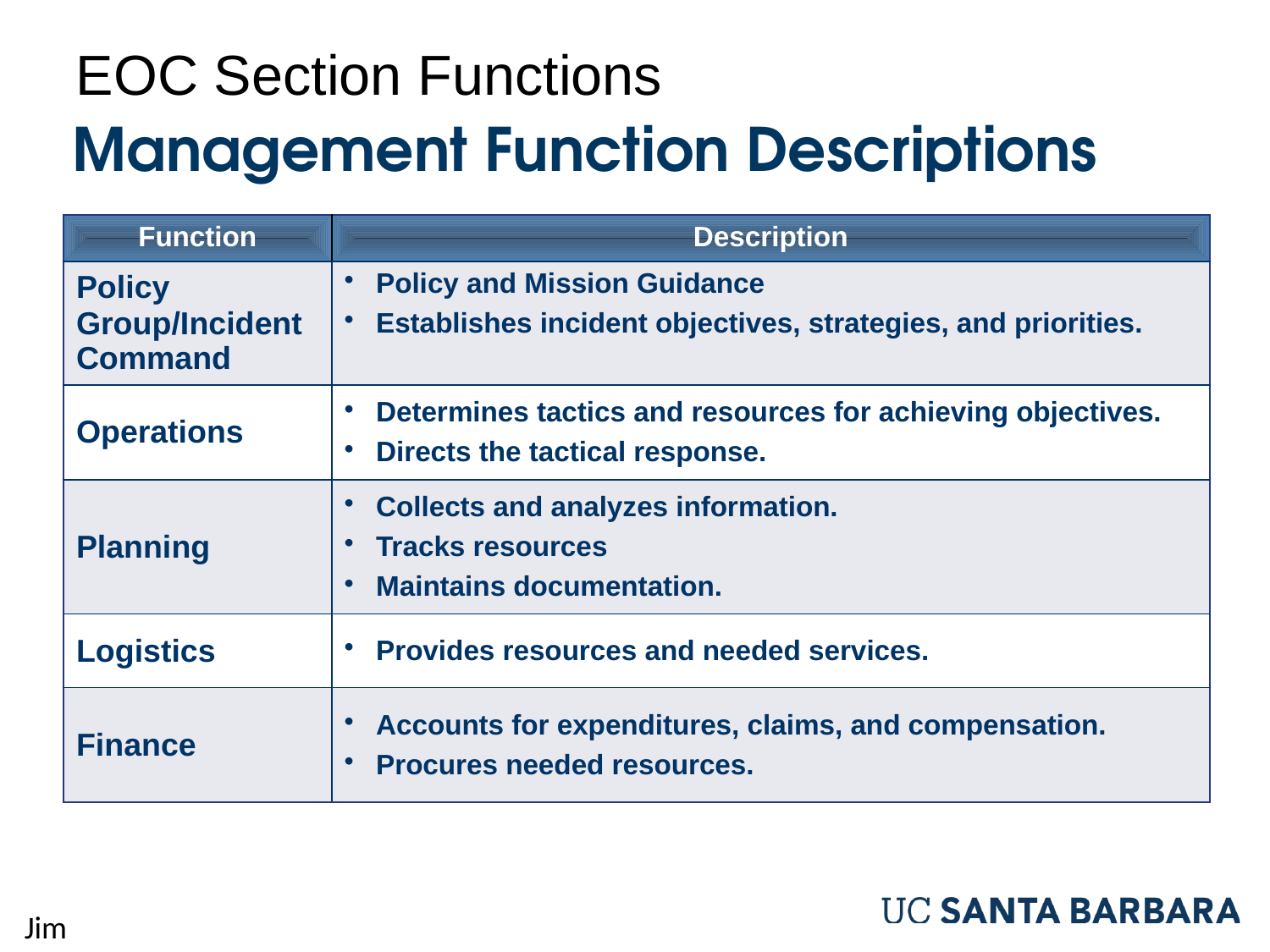

EOC Section Functions
# Management Function Descriptions
| Function | Description |
| --- | --- |
| Policy Group/Incident Command | Policy and Mission Guidance Establishes incident objectives, strategies, and priorities. |
| Operations | Determines tactics and resources for achieving objectives. Directs the tactical response. |
| Planning | Collects and analyzes information. Tracks resources Maintains documentation. |
| Logistics | Provides resources and needed services. |
| Finance | Accounts for expenditures, claims, and compensation. Procures needed resources. |
Jim